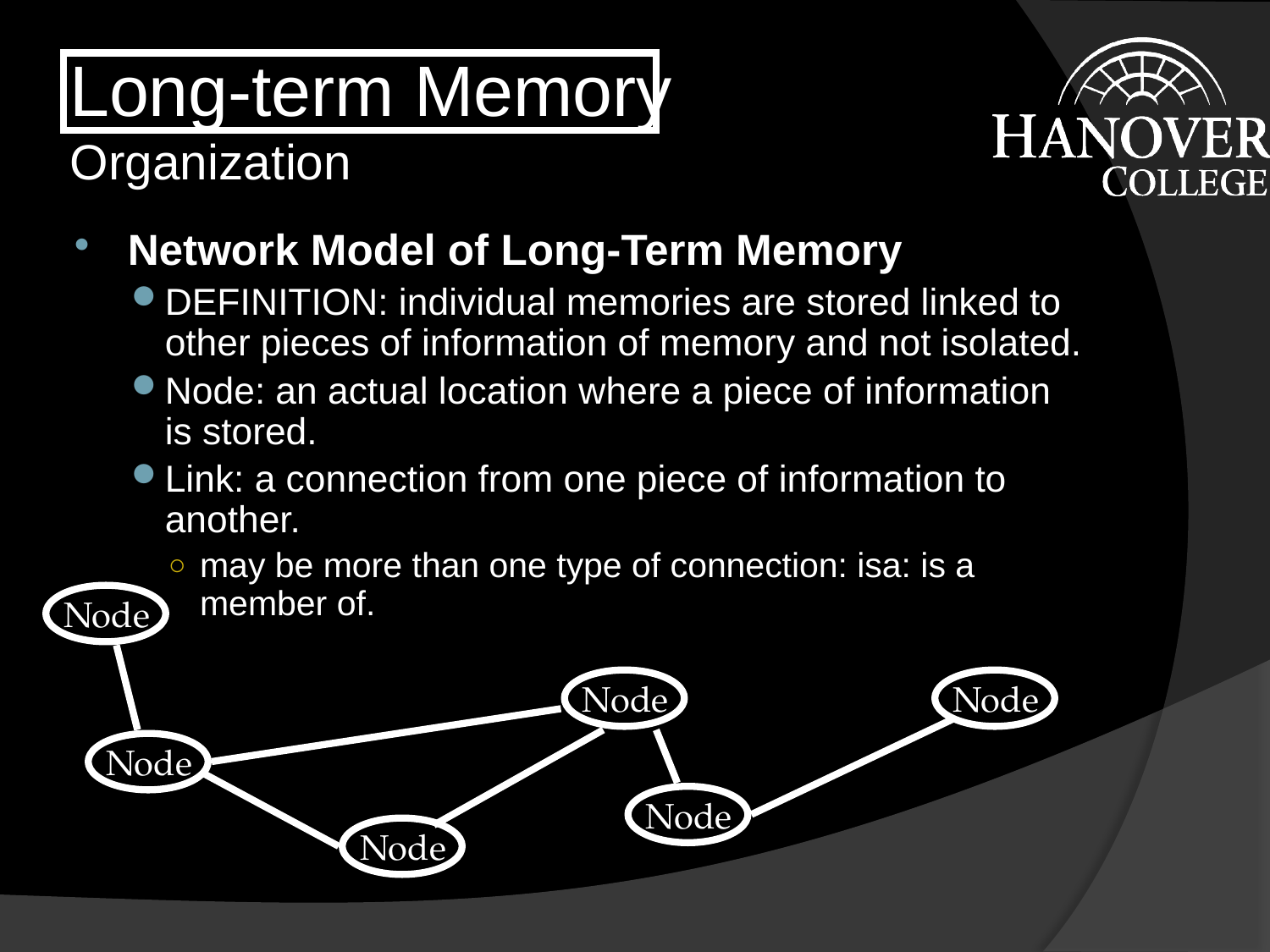

# Long-term Memory    Organization

Network Model of Long-Term Memory
DEFINITION: individual memories are stored linked to other pieces of information of memory and not isolated.
Node: an actual location where a piece of information is stored.
Link: a connection from one piece of information to another.
may be more than one type of connection: isa: is a member of.

Node

Node
Node

Node

Node

Node